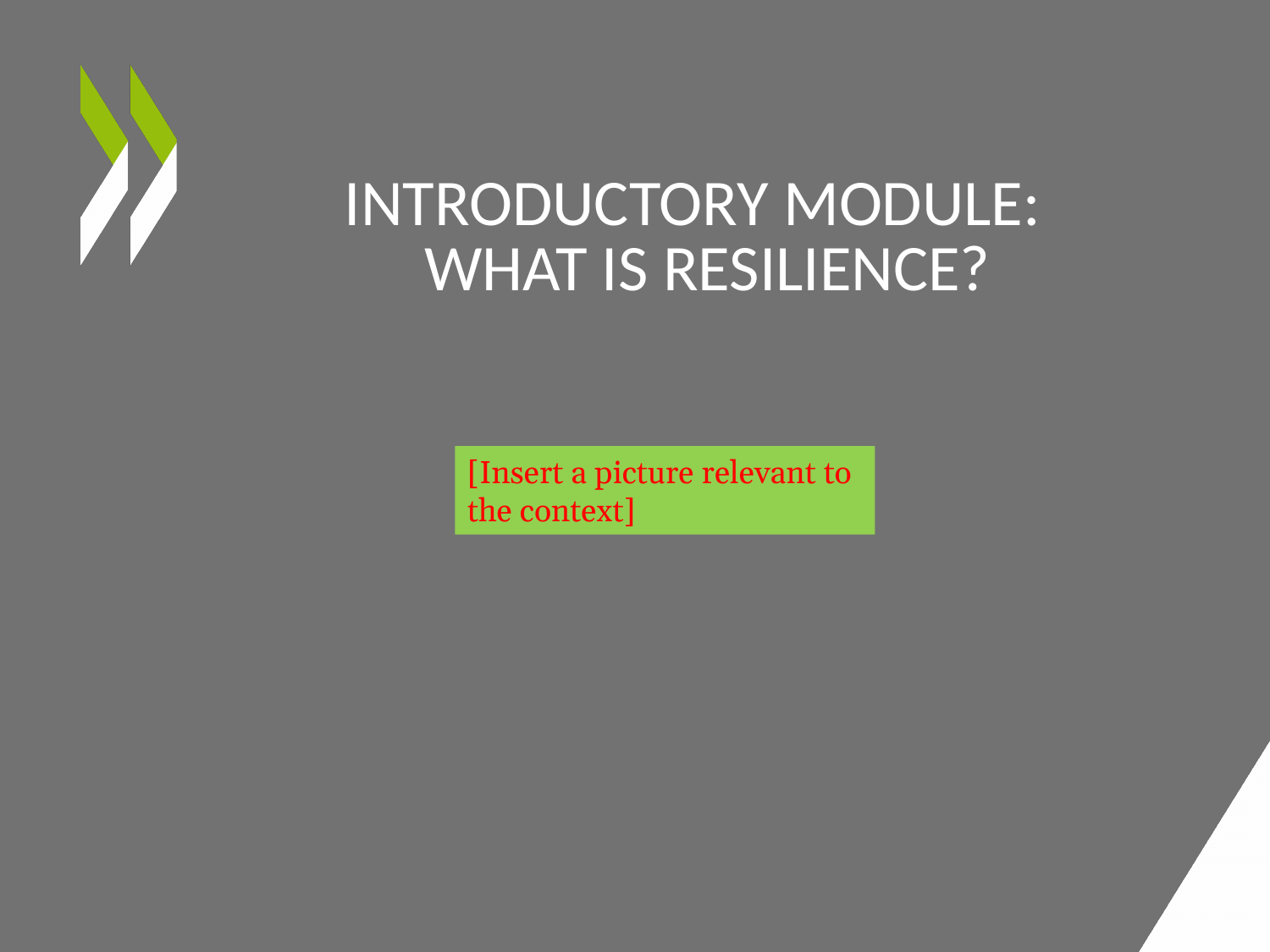

# INTRODUCTORY module: What is resilience?
[Insert a picture relevant to the context]